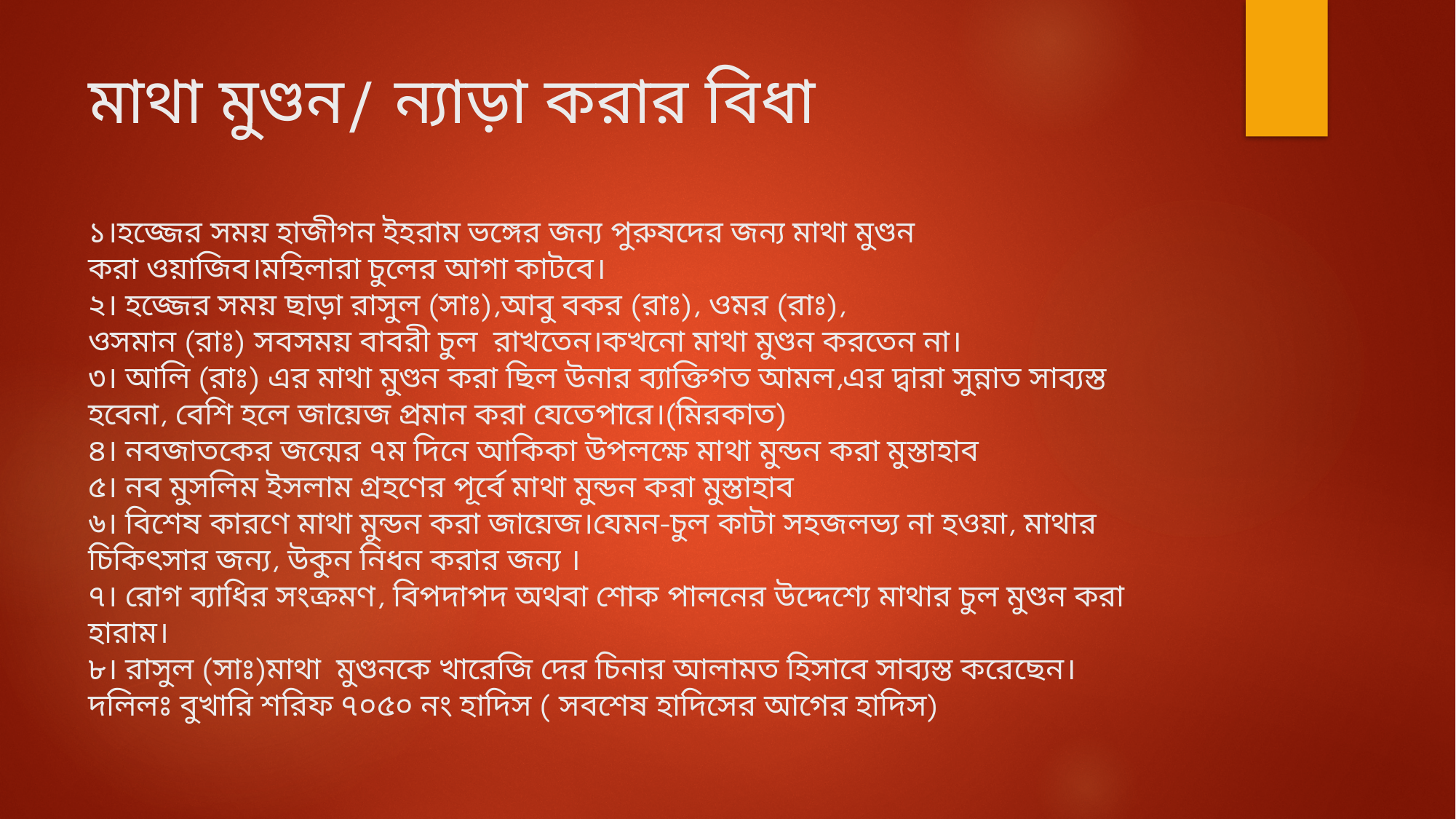

# মাথা মুণ্ডন/ ন্যাড়া করার বিধা ১।হজ্জের সময় হাজীগন ইহরাম ভঙ্গের জন্য পুরুষদের জন্য মাথা মুণ্ডন করা ওয়াজিব।মহিলারা চুলের আগা কাটবে। ২। হজ্জের সময় ছাড়া রাসুল (সাঃ),আবু বকর (রাঃ), ওমর (রাঃ), ওসমান (রাঃ) সবসময় বাবরী চুল  রাখতেন।কখনো মাথা মুণ্ডন করতেন না। ৩। আলি (রাঃ) এর মাথা মুণ্ডন করা ছিল উনার ব্যাক্তিগত আমল,এর দ্বারা সুন্নাত সাব্যস্ত হবেনা, বেশি হলে জায়েজ প্রমান করা যেতেপারে।(মিরকাত) ৪। নবজাতকের জন্মের ৭ম দিনে আকিকা উপলক্ষে মাথা মুন্ডন করা মুস্তাহাব ৫। নব মুসলিম ইসলাম গ্রহণের পূর্বে মাথা মুন্ডন করা মুস্তাহাব ৬। বিশেষ কারণে মাথা মুন্ডন করা জায়েজ।যেমন-চুল কাটা সহজলভ্য না হওয়া, মাথার চিকিৎসার জন্য, উকুন নিধন করার জন্য । ৭। রোগ ব্যাধির সংক্রমণ, বিপদাপদ অথবা শোক পালনের উদ্দেশ্যে মাথার চুল মুণ্ডন করা হারাম। ৮। রাসুল (সাঃ)মাথা  মুণ্ডনকে খারেজি দের চিনার আলামত হিসাবে সাব্যস্ত করেছেন। দলিলঃ বুখারি শরিফ ৭০৫০ নং হাদিস ( সবশেষ হাদিসের আগের হাদিস)